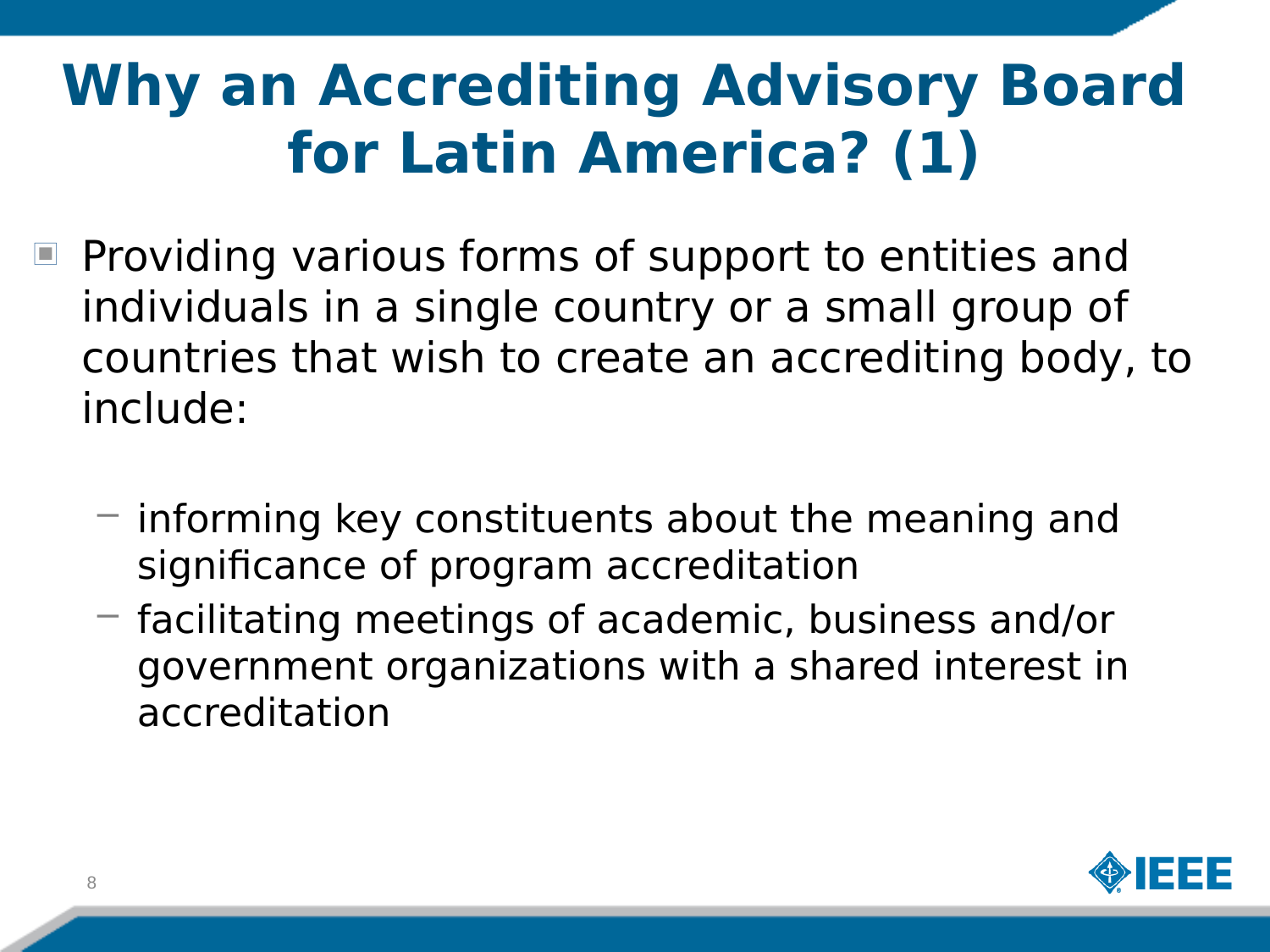

# Why an Accrediting Advisory Board for Latin America? (1)
Providing various forms of support to entities and individuals in a single country or a small group of countries that wish to create an accrediting body, to include:

informing key constituents about the meaning and significance of program accreditation
facilitating meetings of academic, business and/or government organizations with a shared interest in accreditation
8